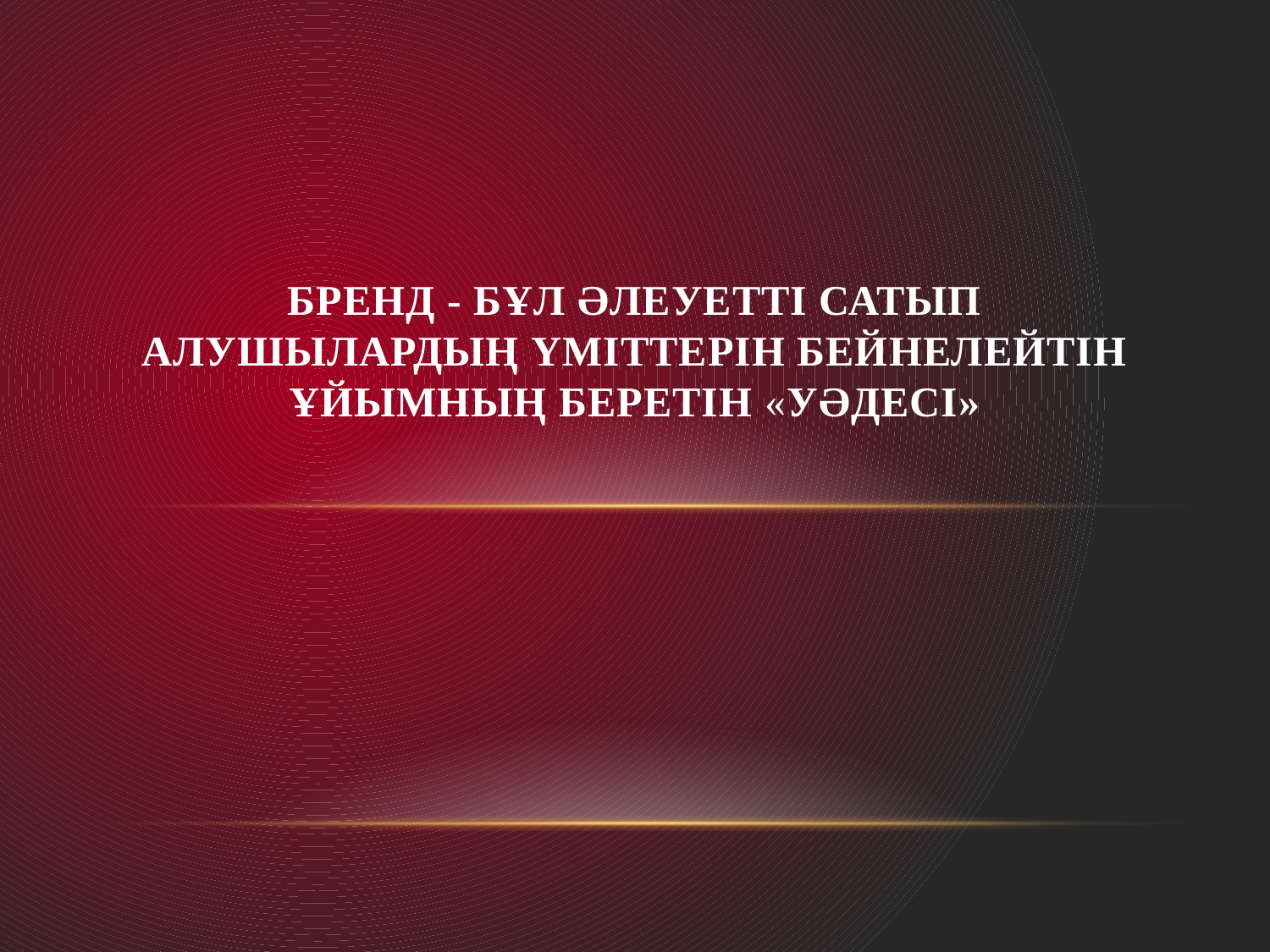

# Бренд - бұл әлеуетті сатып алушылардың ҮМІТТЕРІН бейнелейтін ұйымның беретін «УӘДЕСІ»